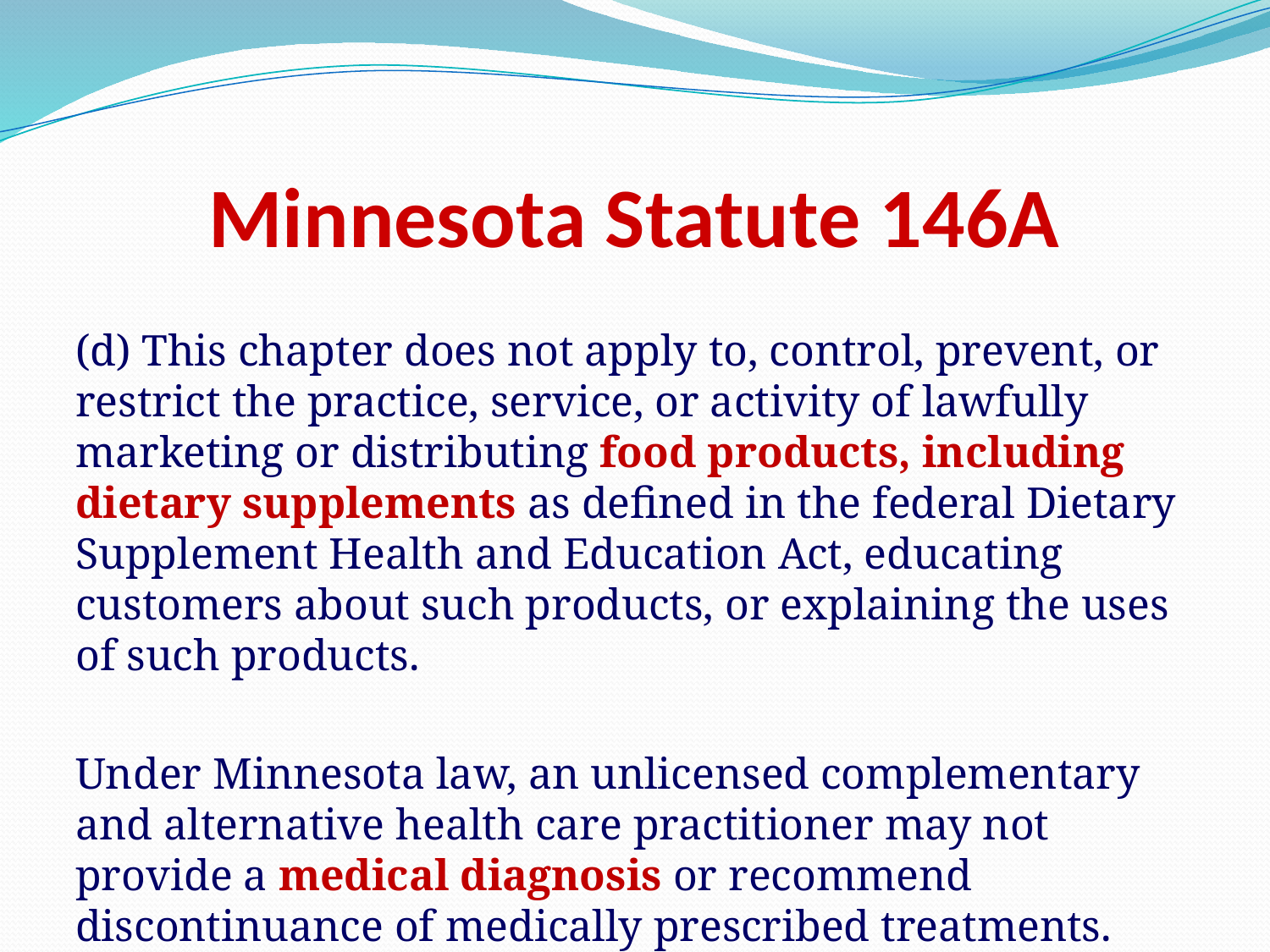

# Minnesota Statute 146A
(d) This chapter does not apply to, control, prevent, or restrict the practice, service, or activity of lawfully marketing or distributing food products, including dietary supplements as defined in the federal Dietary Supplement Health and Education Act, educating customers about such products, or explaining the uses of such products.

Under Minnesota law, an unlicensed complementary and alternative health care practitioner may not provide a medical diagnosis or recommend discontinuance of medically prescribed treatments.